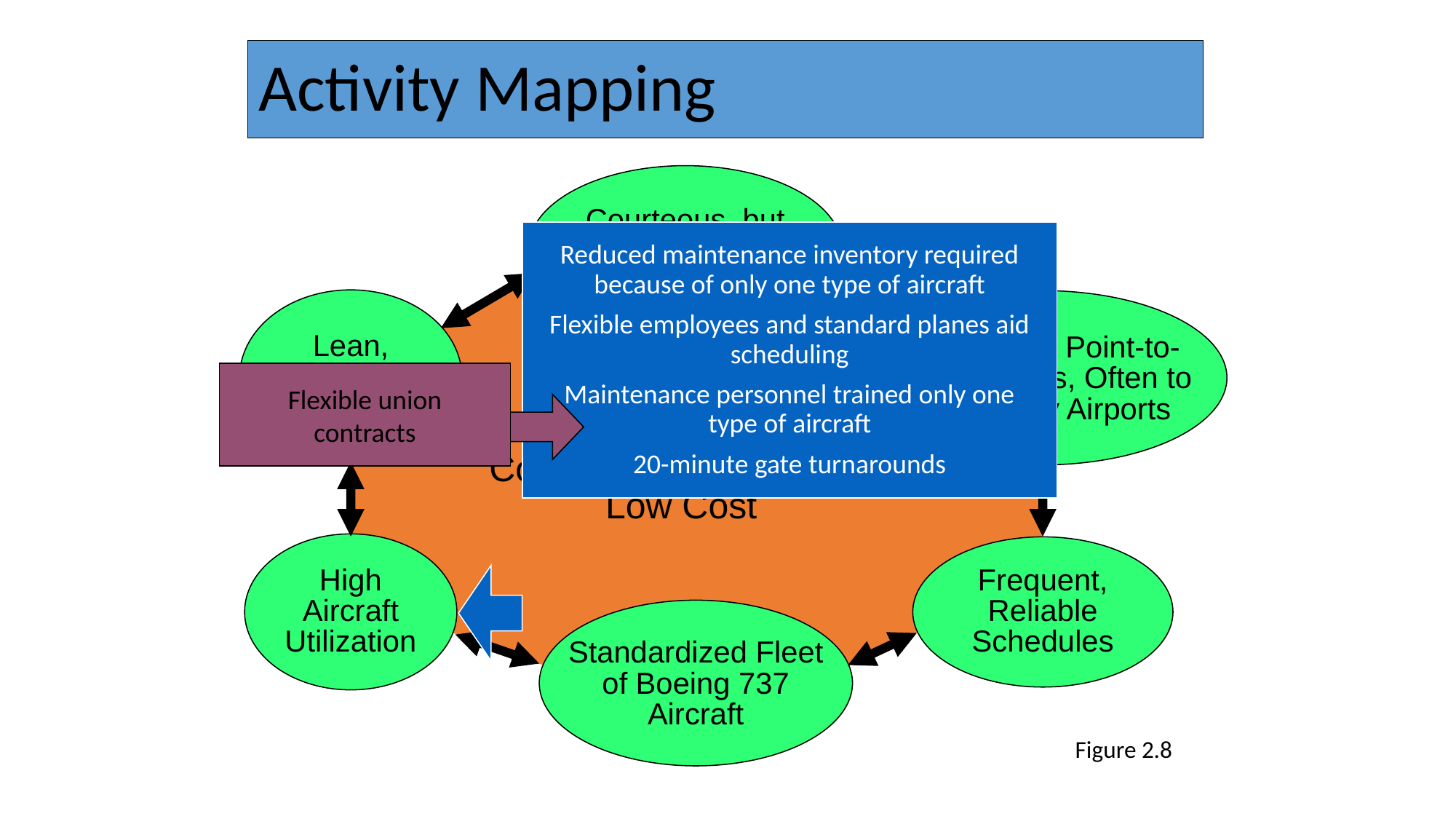

# Activity Mapping

Courteous, but Limited Passenger Service

Lean, Productive Employees

Short Haul, Point-to-Point Routes, Often to Secondary Airports

High Aircraft Utilization

Frequent, Reliable Schedules
Competitive Advantage:
Low Cost

Standardized Fleet of Boeing 737 Aircraft

Reduced maintenance inventory required because of only one type of aircraft
Flexible employees and standard planes aid scheduling
Maintenance personnel trained only one type of aircraft
20-minute gate turnarounds

Flexible union contracts

Figure 2.8